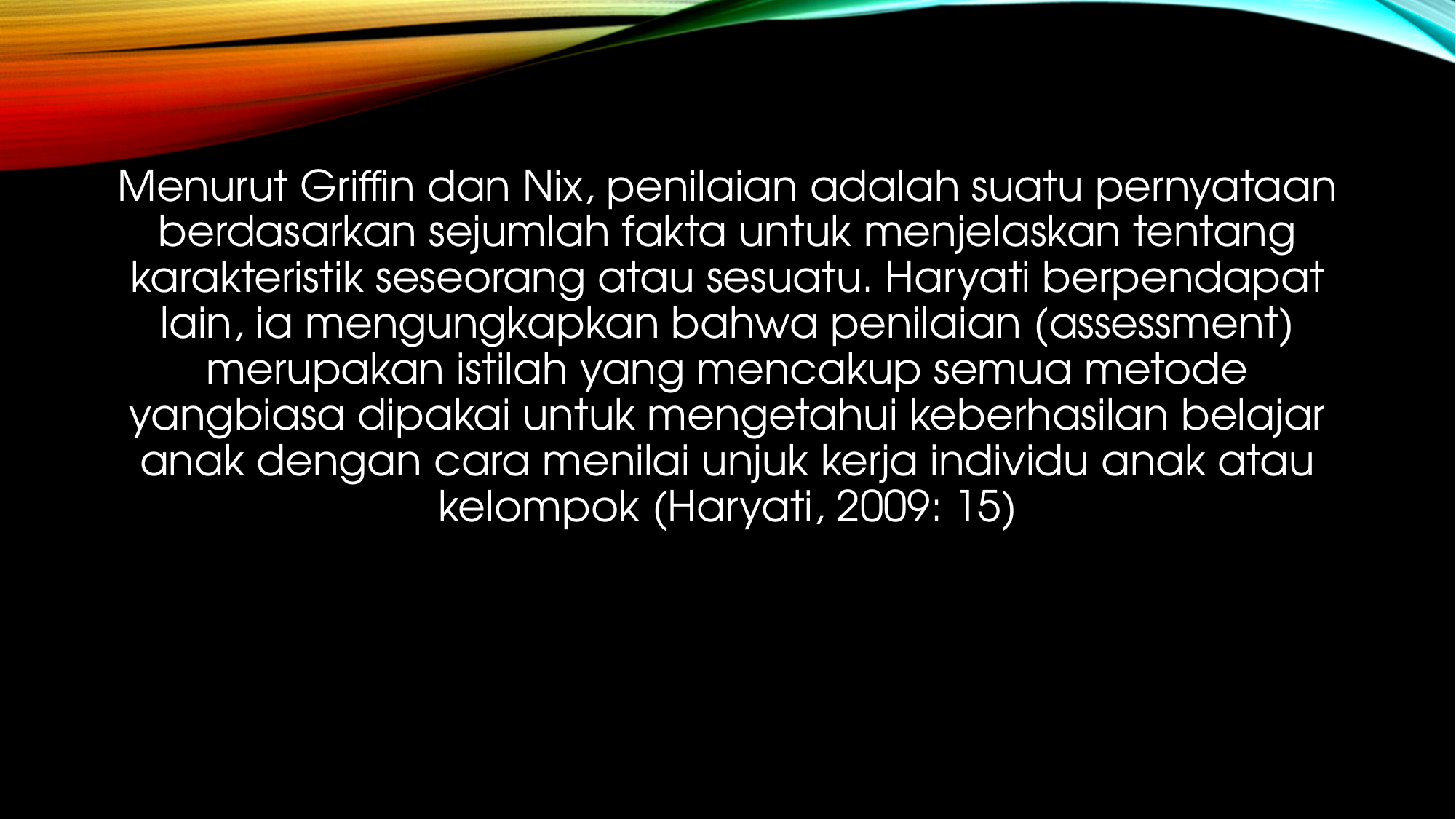

Menurut Griffin dan Nix, penilaian adalah suatu pernyataan berdasarkan sejumlah fakta untuk menjelaskan tentang karakteristik seseorang atau sesuatu. Haryati berpendapat lain, ia mengungkapkan bahwa penilaian (assessment) merupakan istilah yang mencakup semua metode yangbiasa dipakai untuk mengetahui keberhasilan belajar anak dengan cara menilai unjuk kerja individu anak atau kelompok (Haryati, 2009: 15)